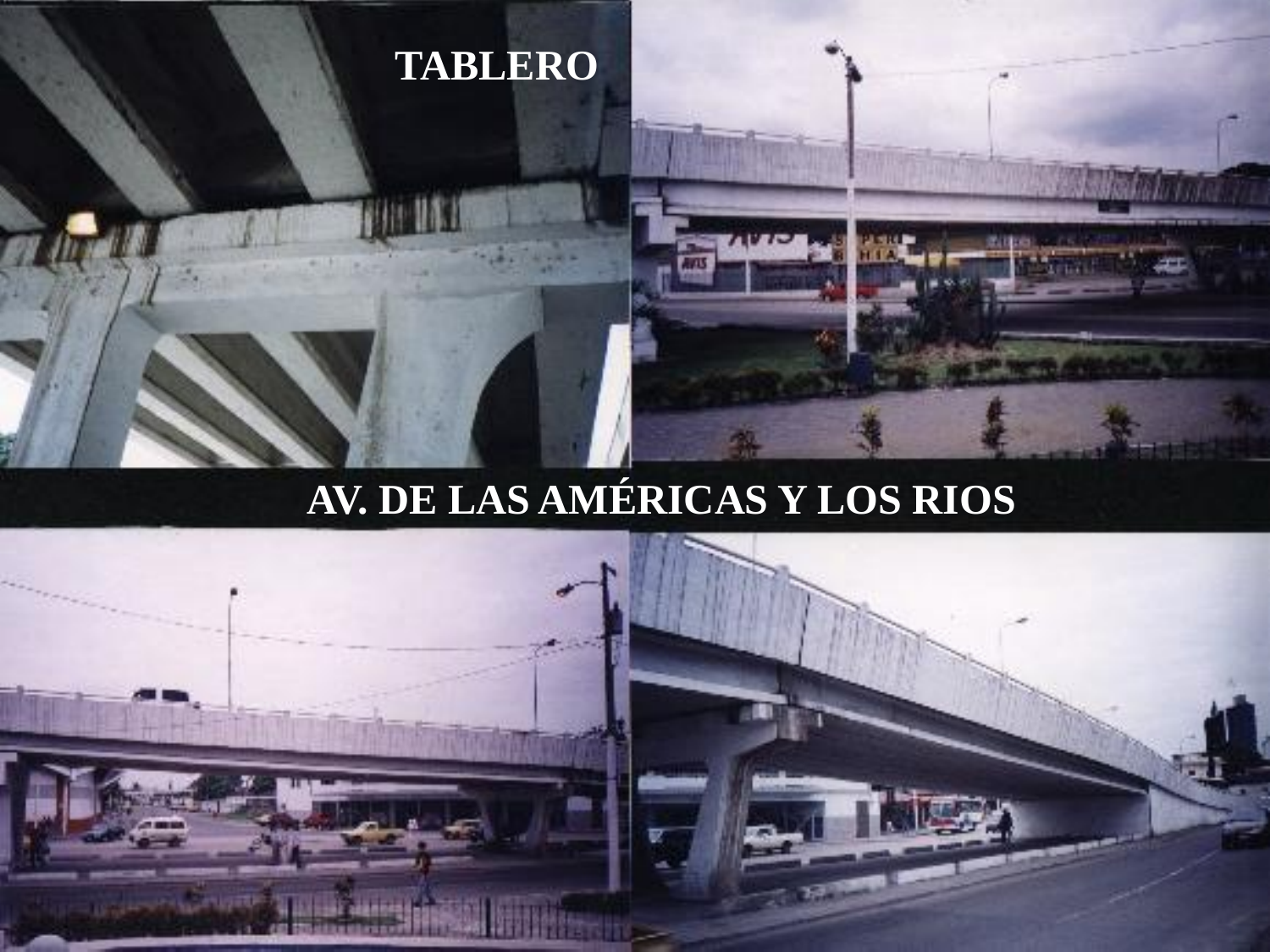

TABLERO
AV. DE LAS AMÉRICAS Y LOS RIOS